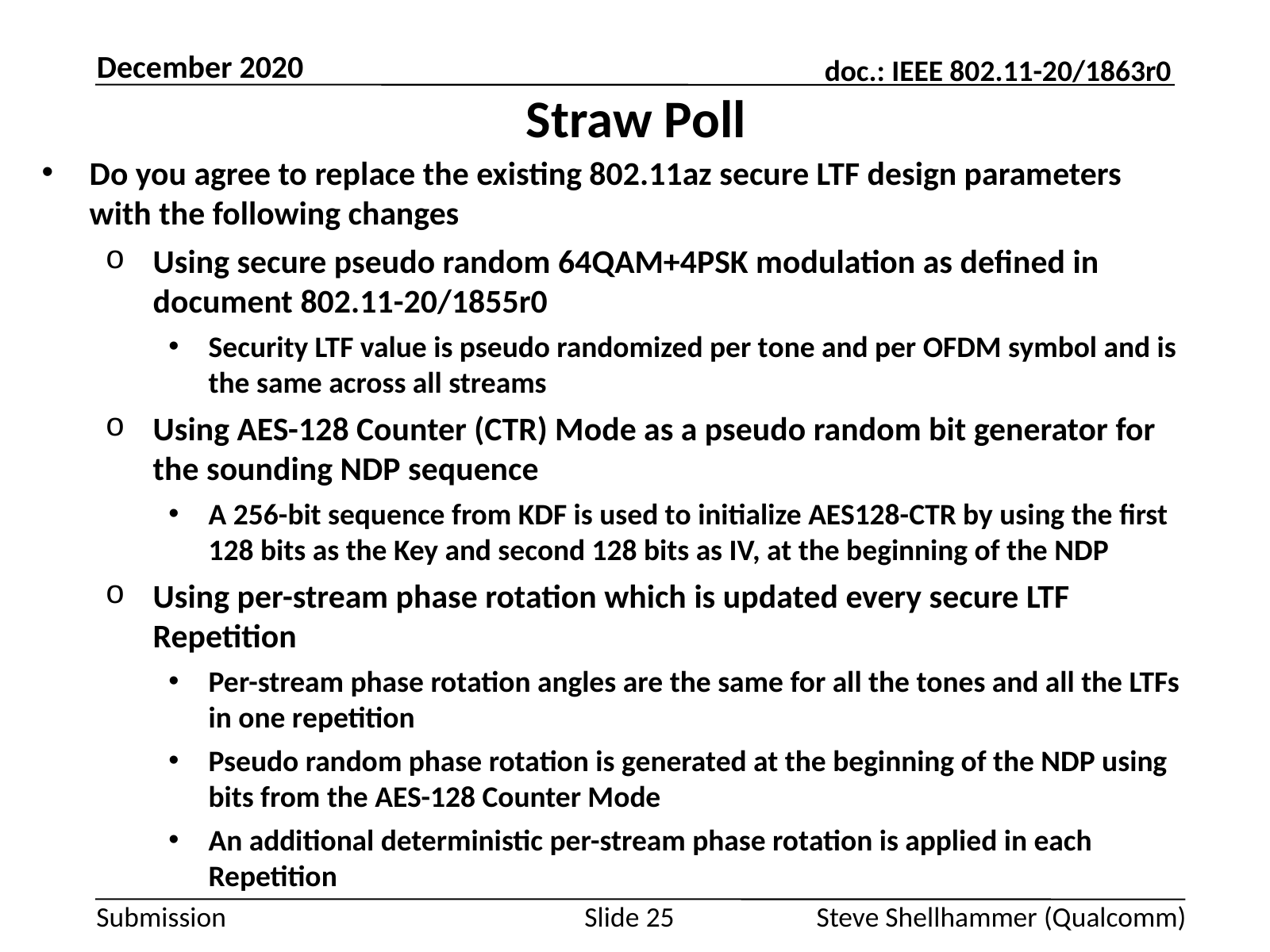

December 2020
# Straw Poll
Do you agree to replace the existing 802.11az secure LTF design parameters with the following changes
Using secure pseudo random 64QAM+4PSK modulation as defined in document 802.11-20/1855r0
Security LTF value is pseudo randomized per tone and per OFDM symbol and is the same across all streams
Using AES-128 Counter (CTR) Mode as a pseudo random bit generator for the sounding NDP sequence
A 256-bit sequence from KDF is used to initialize AES128-CTR by using the first 128 bits as the Key and second 128 bits as IV, at the beginning of the NDP
Using per-stream phase rotation which is updated every secure LTF Repetition
Per-stream phase rotation angles are the same for all the tones and all the LTFs in one repetition
Pseudo random phase rotation is generated at the beginning of the NDP using bits from the AES-128 Counter Mode
An additional deterministic per-stream phase rotation is applied in each Repetition

Slide 25
Steve Shellhammer (Qualcomm)